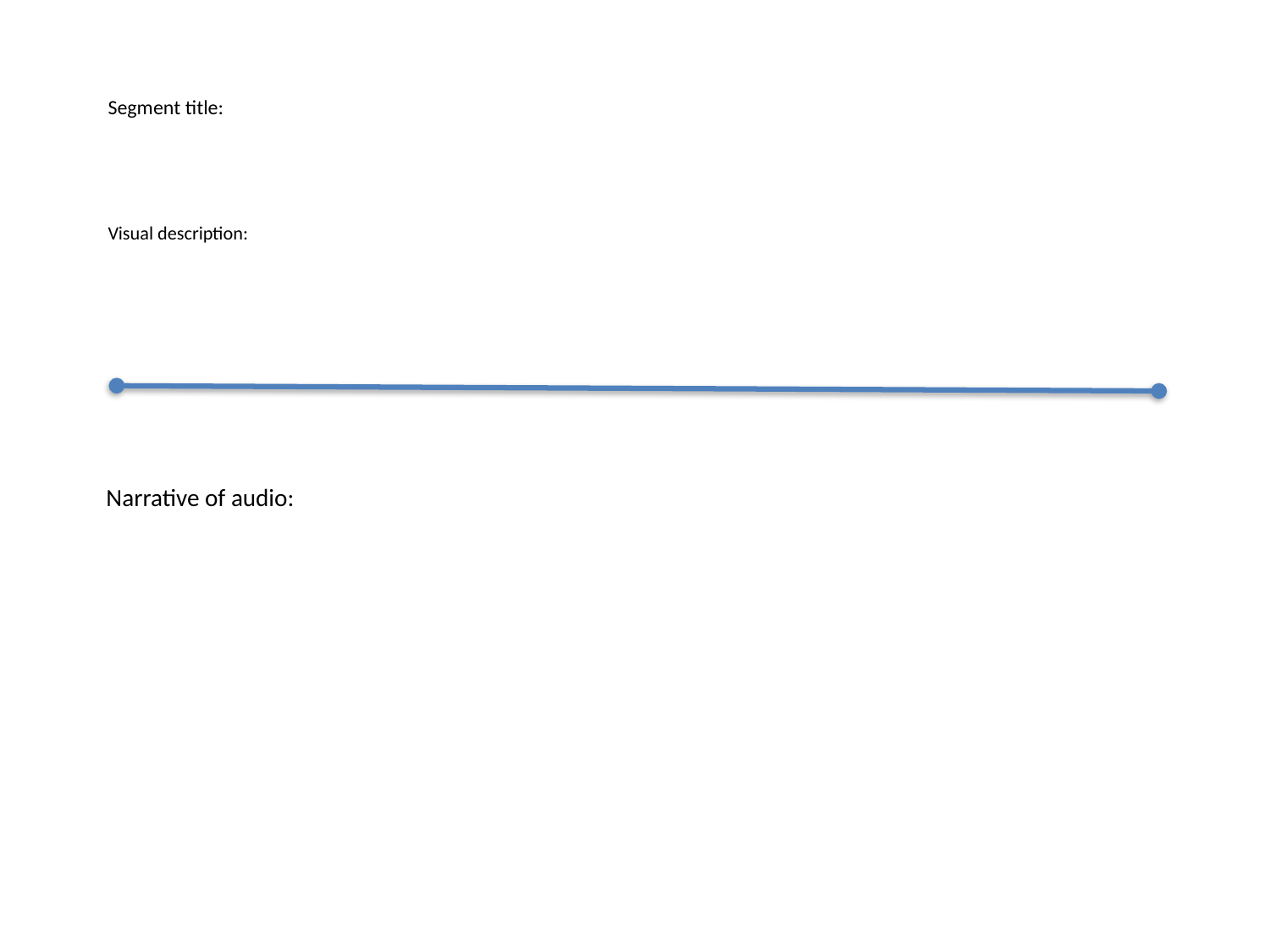

Segment title:
# Visual description:
Narrative of audio: